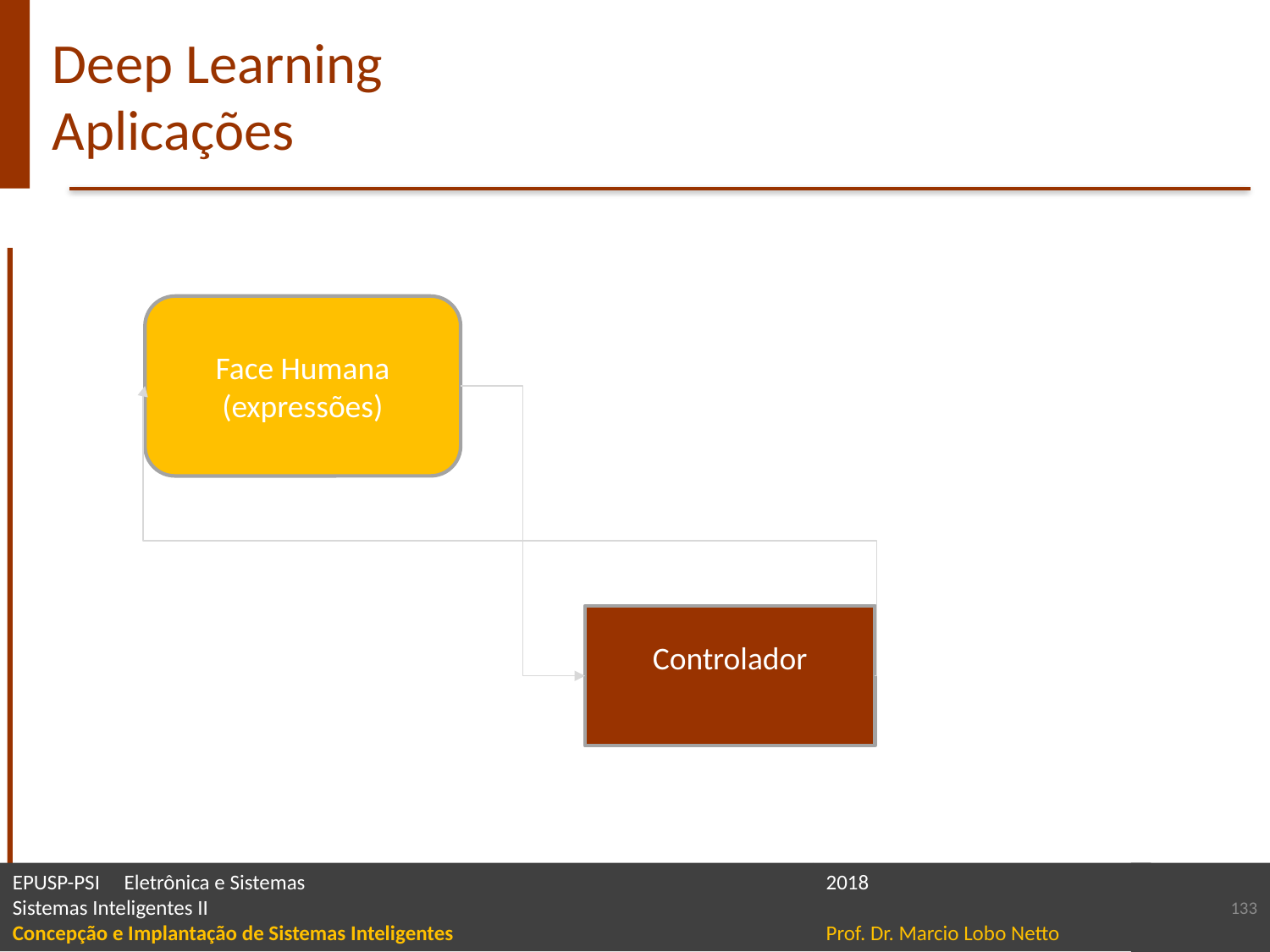

# Deep Learning Aplicações
Face Humana
(expressões)
Controlador

133